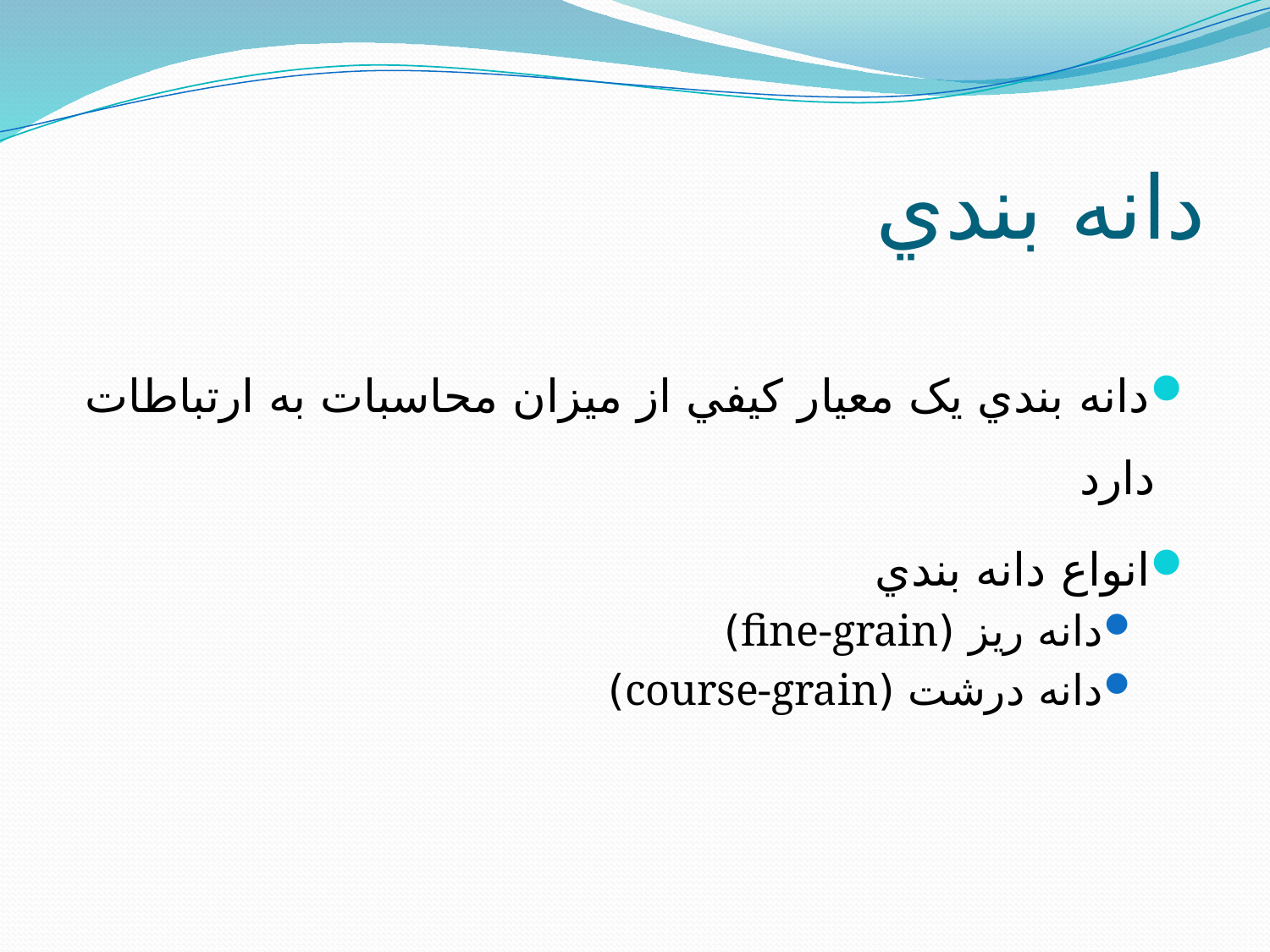

# دانه بندي

دانه بندي يک معيار کيفي از ميزان محاسبات به ارتباطات دارد
انواع دانه بندي
دانه ريز (fine-grain)
دانه درشت (course-grain)